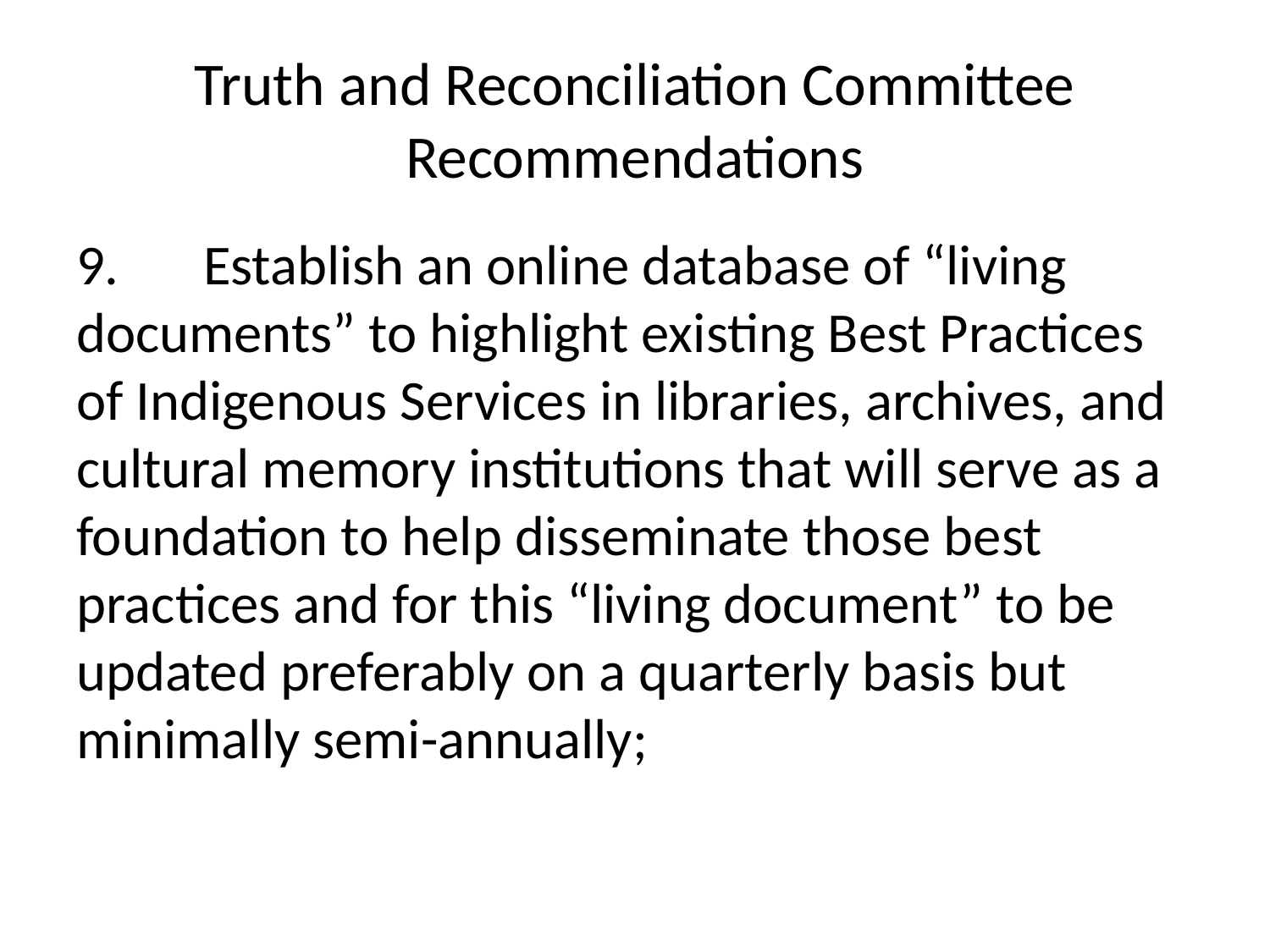

# Truth and Reconciliation Committee Recommendations
9.	Establish an online database of “living documents” to highlight existing Best Practices of Indigenous Services in libraries, archives, and cultural memory institutions that will serve as a foundation to help disseminate those best practices and for this “living document” to be updated preferably on a quarterly basis but minimally semi-annually;